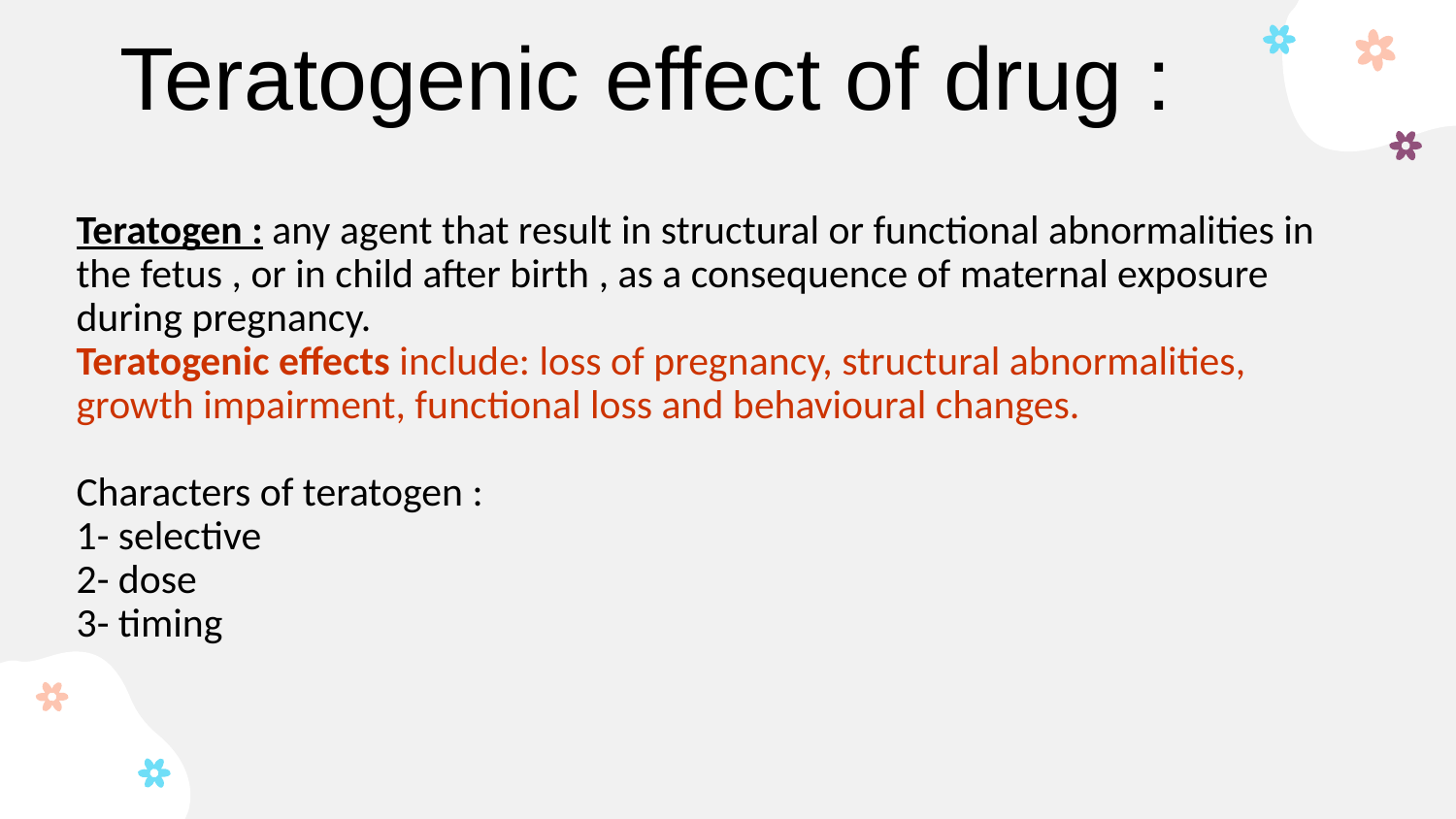

Teratogenic effect of drug :
# Teratogen : any agent that result in structural or functional abnormalities in the fetus , or in child after birth , as a consequence of maternal exposure during pregnancy. Teratogenic effects include: loss of pregnancy, structural abnormalities, growth impairment, functional loss and behavioural changes. Characters of teratogen : 1- selective 2- dose 3- timing